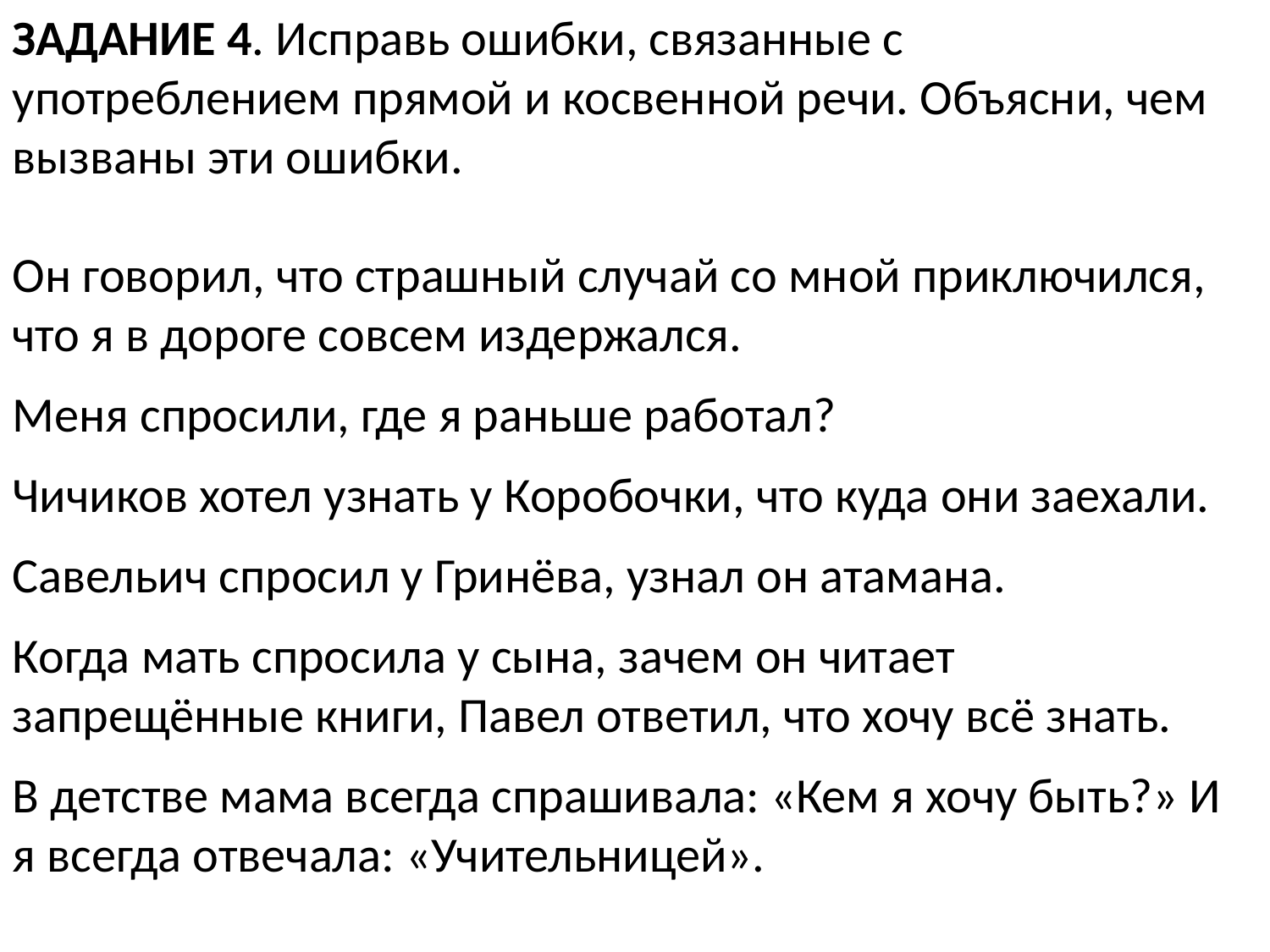

ЗАДАНИЕ 4. Исправь ошибки, связанные с употреблением прямой и косвенной речи. Объясни, чем вызваны эти ошибки.

Он говорил, что страшный случай со мной приключился, что я в дороге совсем издержался.
Меня спросили, где я раньше работал?
Чичиков хотел узнать у Коробочки, что куда они заехали.
Савельич спросил у Гринёва, узнал он атамана.
Когда мать спросила у сына, зачем он читает запрещённые книги, Павел ответил, что хочу всё знать.
В детстве мама всегда спрашивала: «Кем я хочу быть?» И я всегда отвечала: «Учительницей».